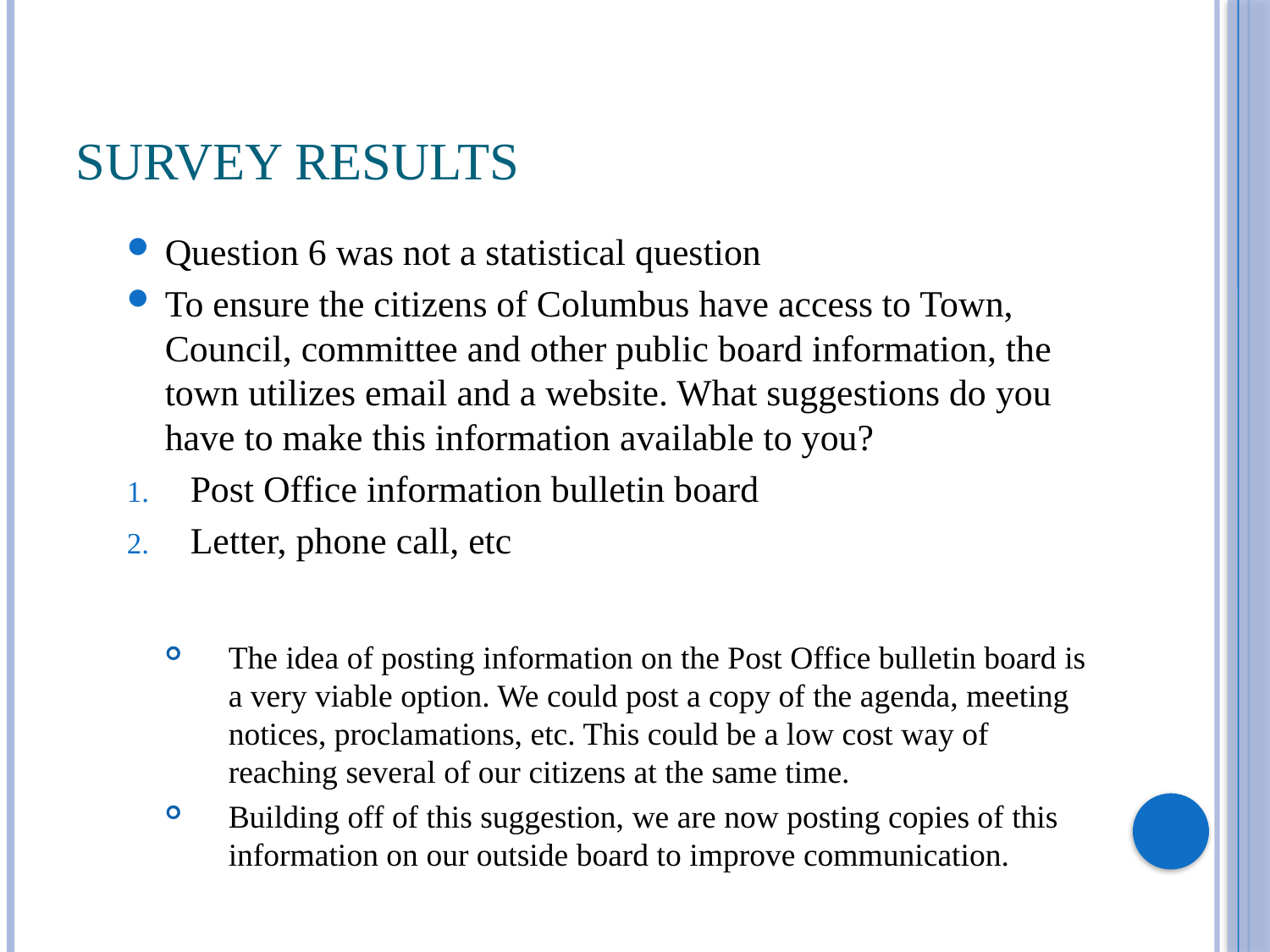

# Survey Results
Question 6 was not a statistical question
To ensure the citizens of Columbus have access to Town, Council, committee and other public board information, the town utilizes email and a website. What suggestions do you have to make this information available to you?
Post Office information bulletin board
Letter, phone call, etc

The idea of posting information on the Post Office bulletin board is a very viable option. We could post a copy of the agenda, meeting notices, proclamations, etc. This could be a low cost way of reaching several of our citizens at the same time.
Building off of this suggestion, we are now posting copies of this information on our outside board to improve communication.